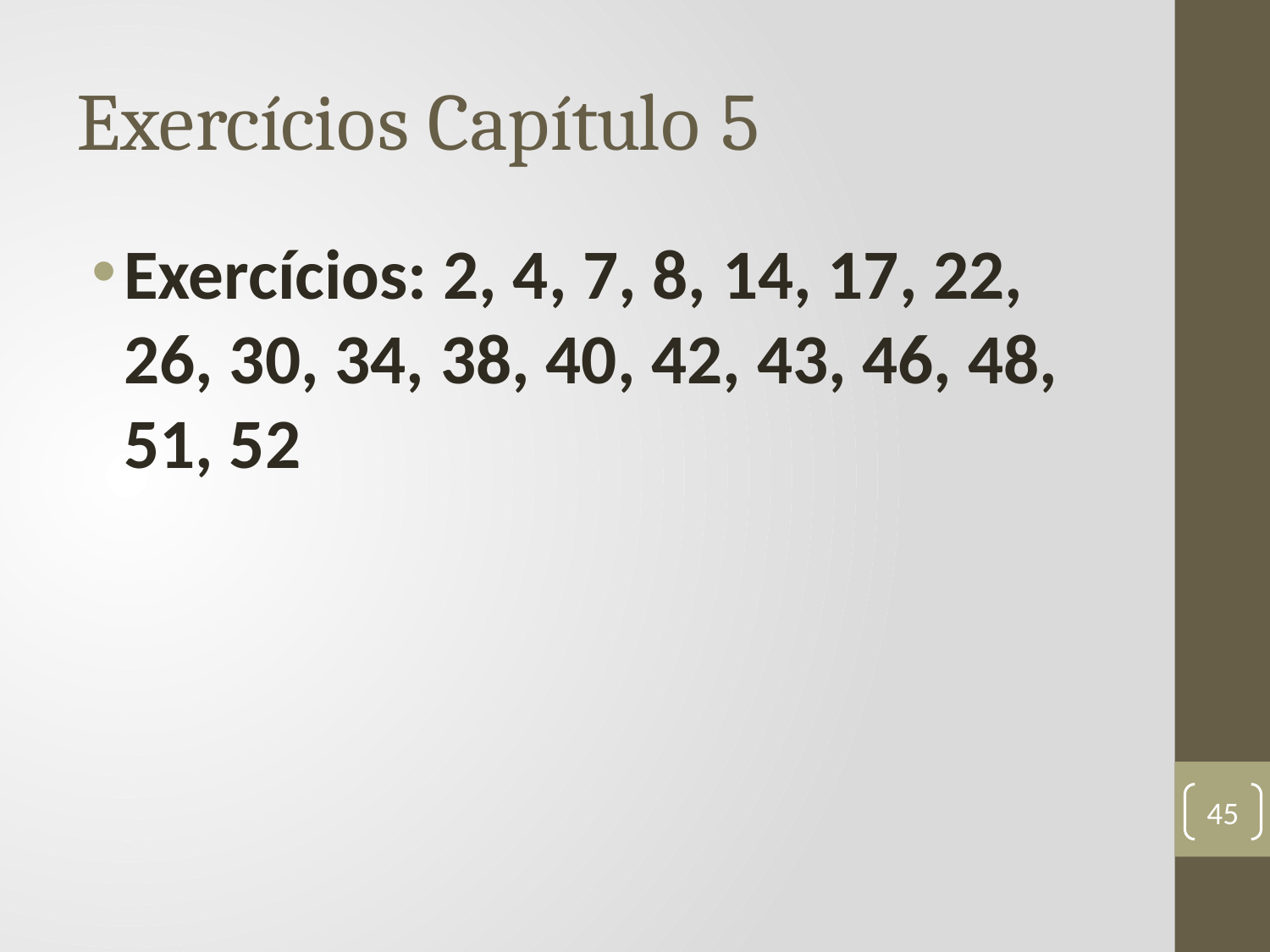

# Exercícios Capítulo 5
Exercícios: 2, 4, 7, 8, 14, 17, 22, 26, 30, 34, 38, 40, 42, 43, 46, 48, 51, 52
45